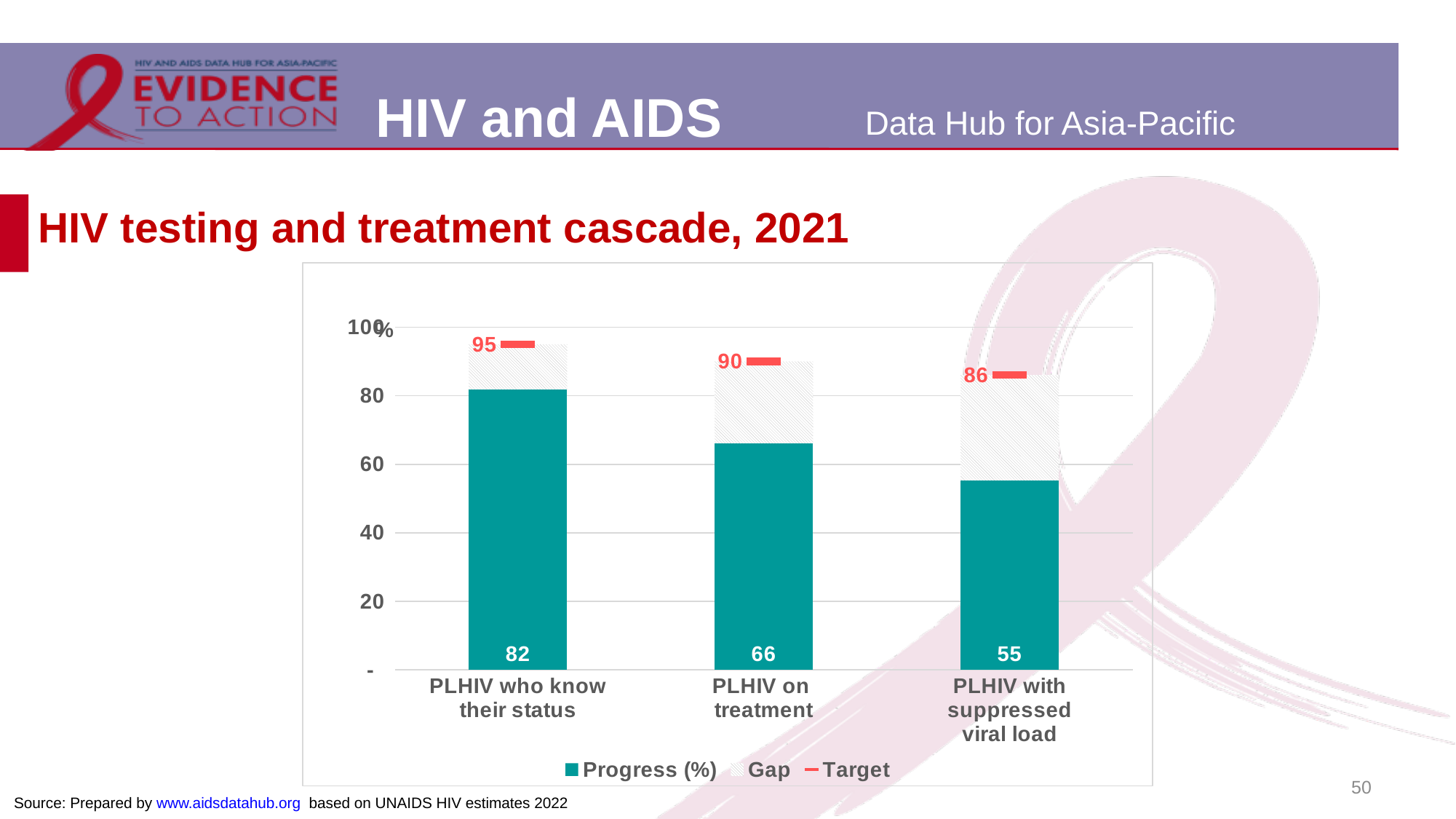

# HIV testing and treatment cascade, 2021

### Chart

| Category | Progress (%) | Gap | Target |
|---|---|---|---|
| PLHIV who know
their status | 81.748213 | 13.251786999999993 | 95.0 |
| PLHIV on
treatment | 66.025289 | 23.974711 | 90.0 |
| PLHIV with suppressed
viral load | 55.257581 | 30.742418999999998 | 86.0 |
50
Source: Prepared by www.aidsdatahub.org  based on UNAIDS HIV estimates 2022